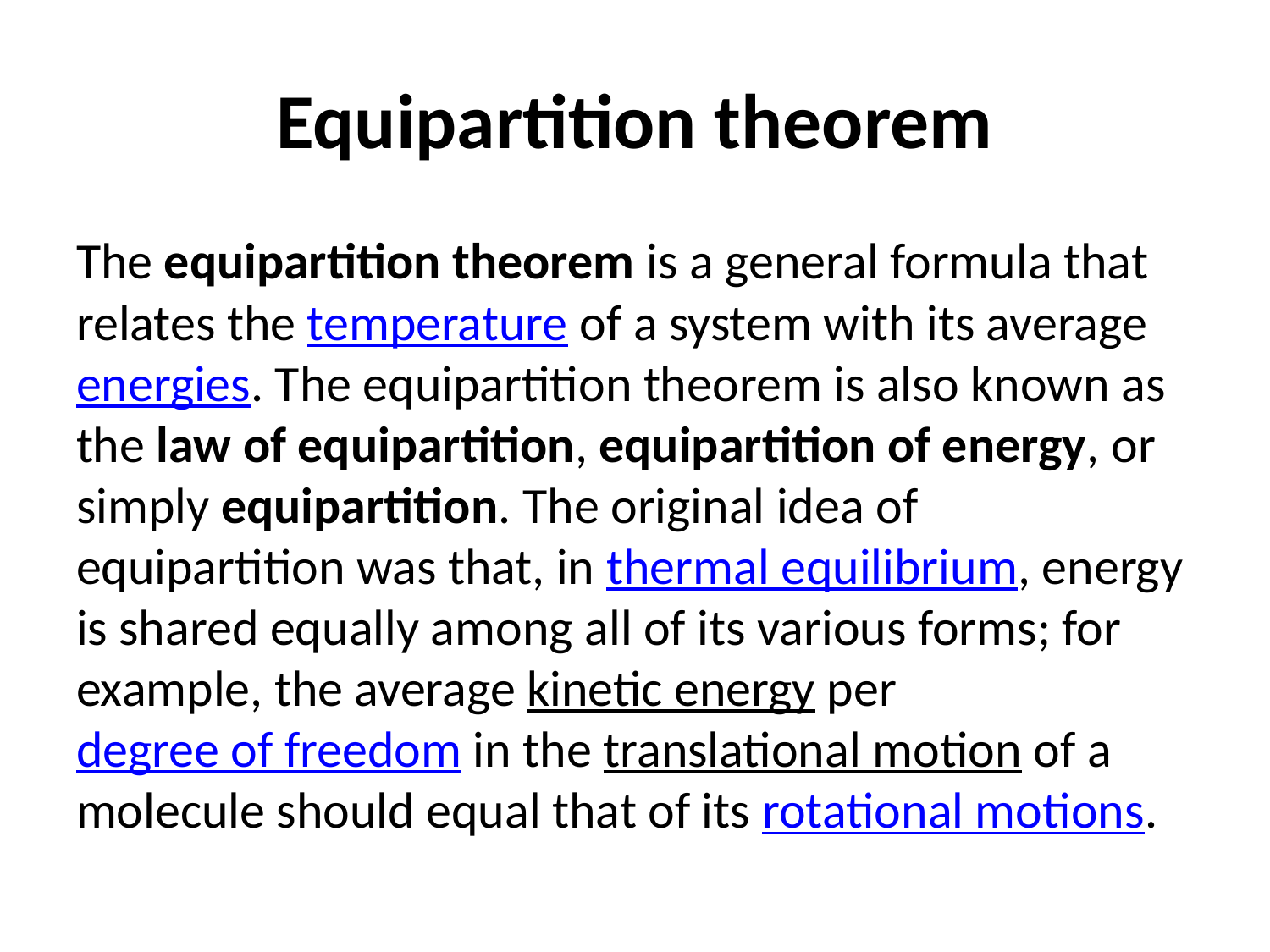

# Equipartition theorem
The equipartition theorem is a general formula that relates the temperature of a system with its average energies. The equipartition theorem is also known as the law of equipartition, equipartition of energy, or simply equipartition. The original idea of equipartition was that, in thermal equilibrium, energy is shared equally among all of its various forms; for example, the average kinetic energy per degree of freedom in the translational motion of a molecule should equal that of its rotational motions.